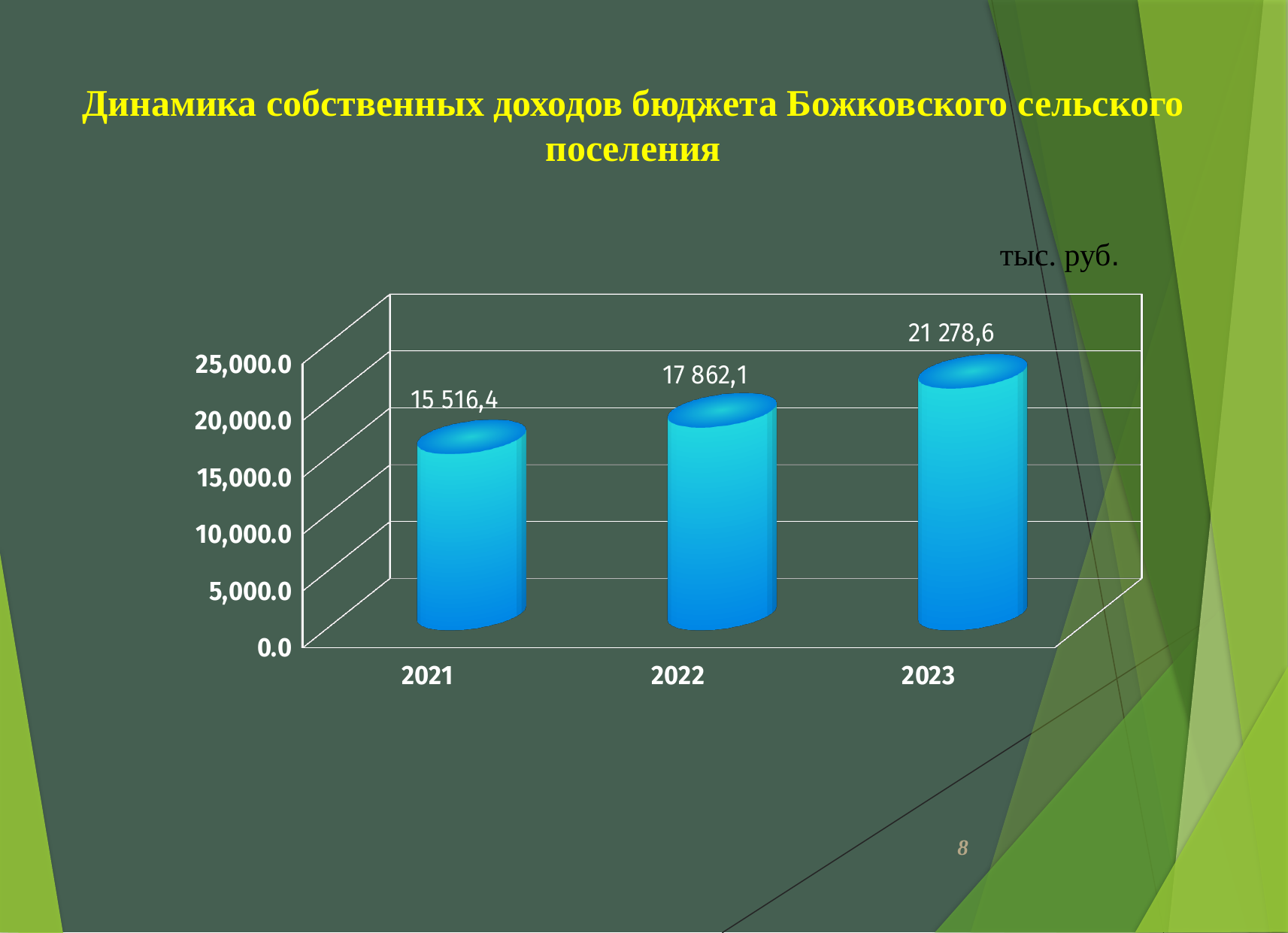

Динамика собственных доходов бюджета Божковского сельского поселения
тыс. руб.

[unsupported chart]

8